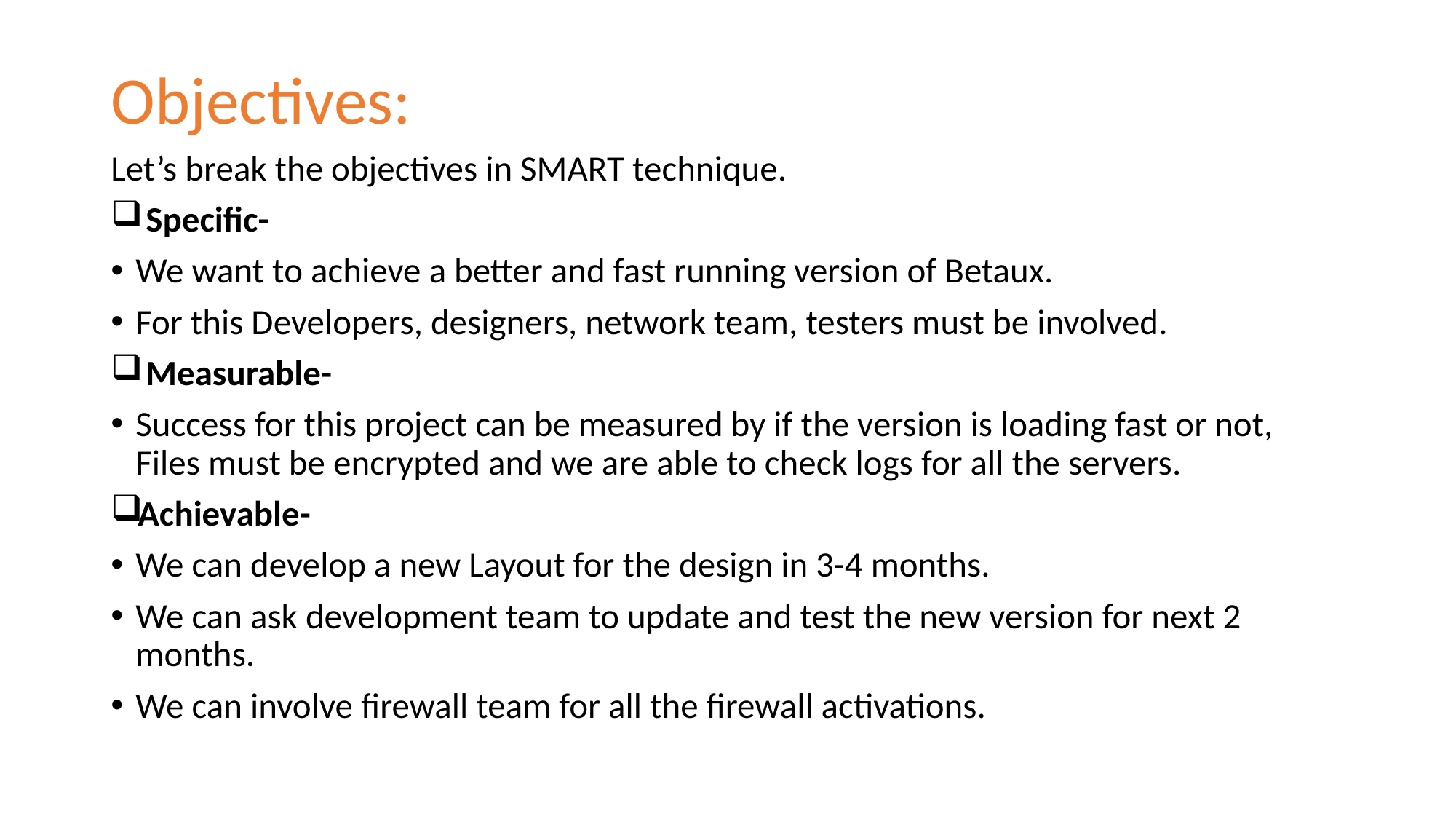

# Objectives:
Let’s break the objectives in SMART technique.
 Specific-
We want to achieve a better and fast running version of Betaux.
For this Developers, designers, network team, testers must be involved.
 Measurable-
Success for this project can be measured by if the version is loading fast or not, Files must be encrypted and we are able to check logs for all the servers.
Achievable-
We can develop a new Layout for the design in 3-4 months.
We can ask development team to update and test the new version for next 2 months.
We can involve firewall team for all the firewall activations.